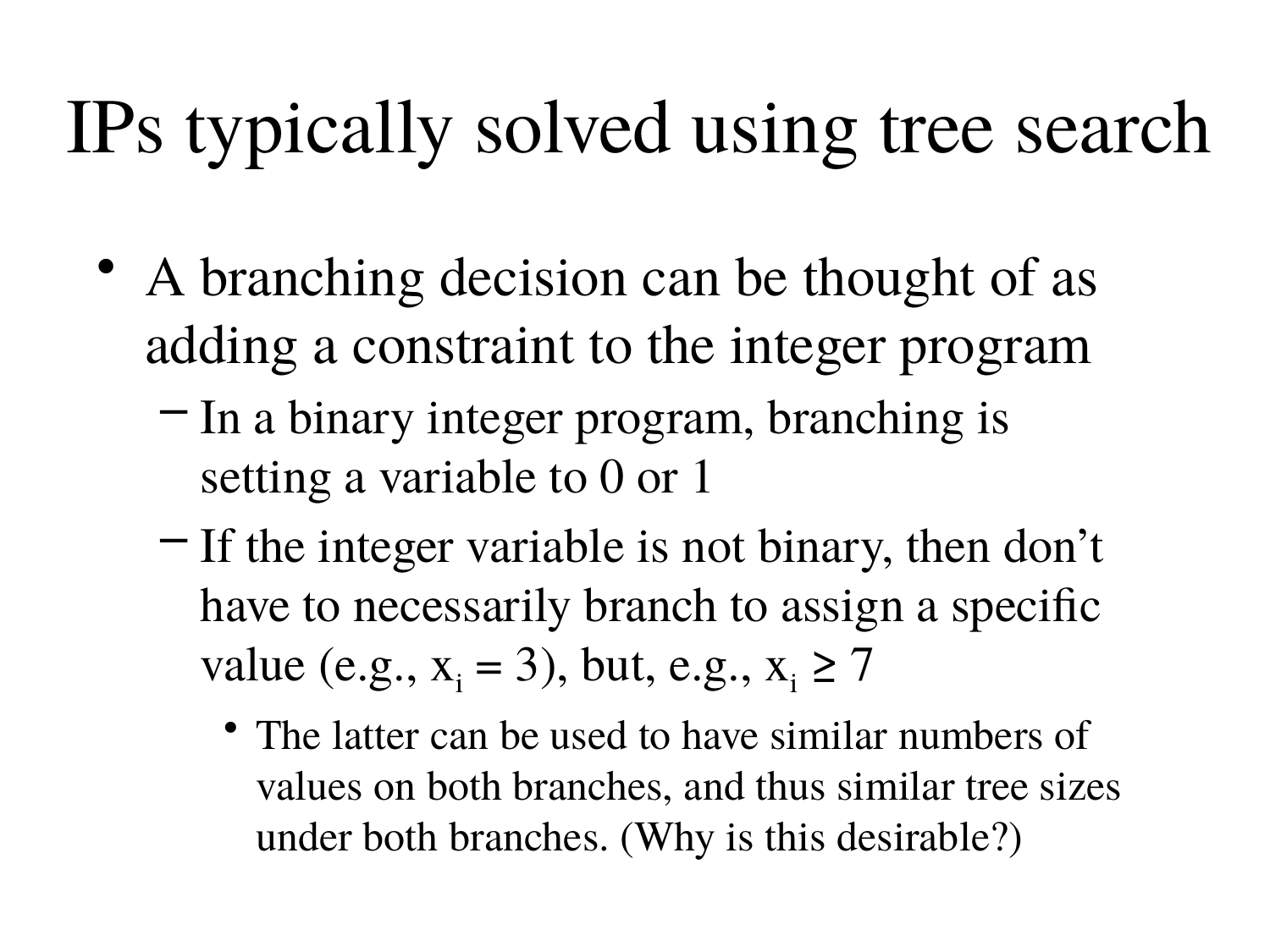

# IPs typically solved using tree search
A branching decision can be thought of as adding a constraint to the integer program
In a binary integer program, branching is setting a variable to 0 or 1
If the integer variable is not binary, then don’t have to necessarily branch to assign a specific value (e.g., xi = 3), but, e.g., xi ≥ 7
The latter can be used to have similar numbers of values on both branches, and thus similar tree sizes under both branches. (Why is this desirable?)